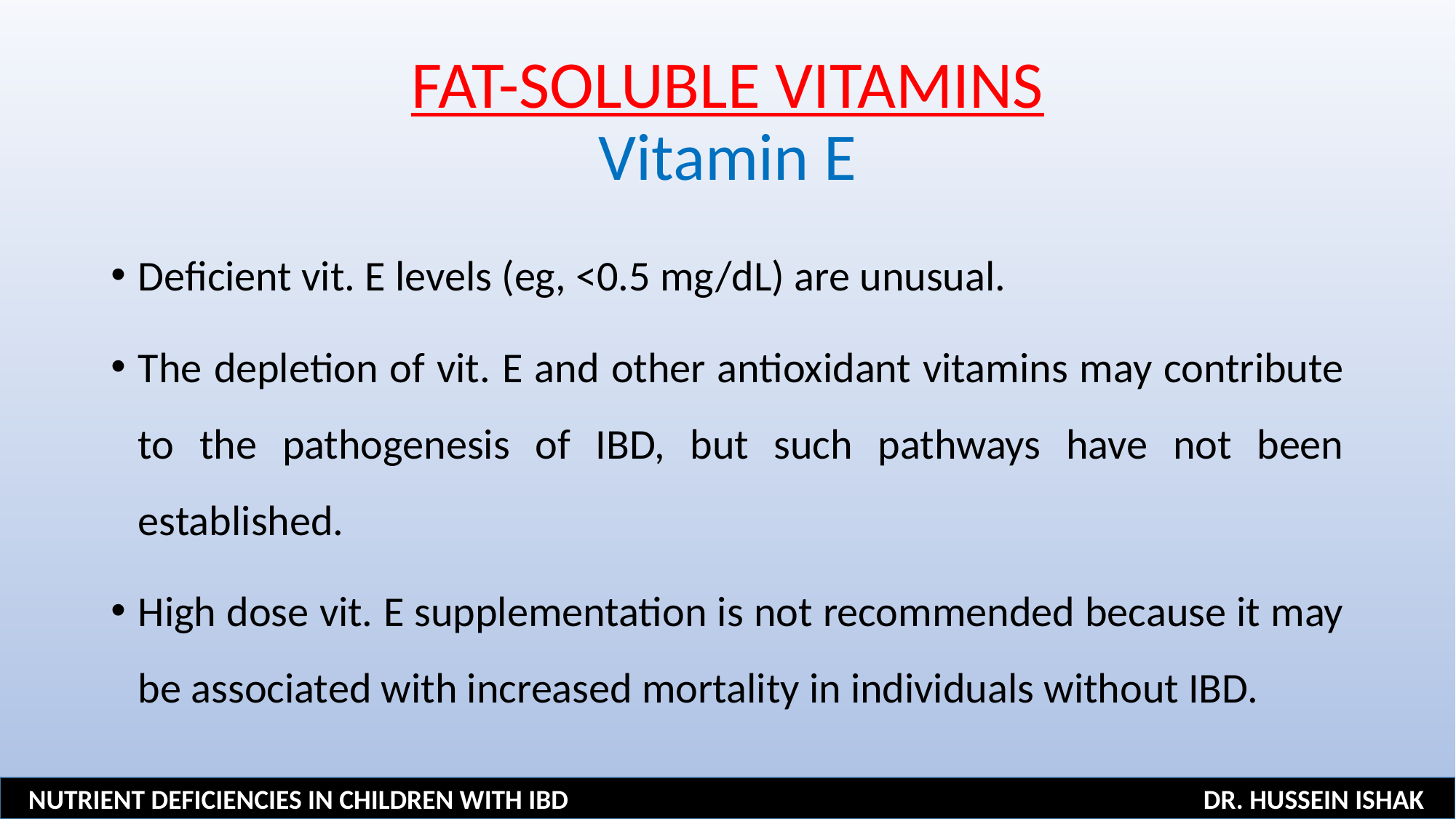

# FAT-SOLUBLE VITAMINS Vitamin E
Deficient vit. E levels (eg, <0.5 mg/dL) are unusual.
The depletion of vit. E and other antioxidant vitamins may contribute to the pathogenesis of IBD, but such pathways have not been established.
High dose vit. E supplementation is not recommended because it may be associated with increased mortality in individuals without IBD.

NUTRIENT DEFICIENCIES IN CHILDREN WITH IBD                                                                                                       DR. HUSSEIN ISHAK